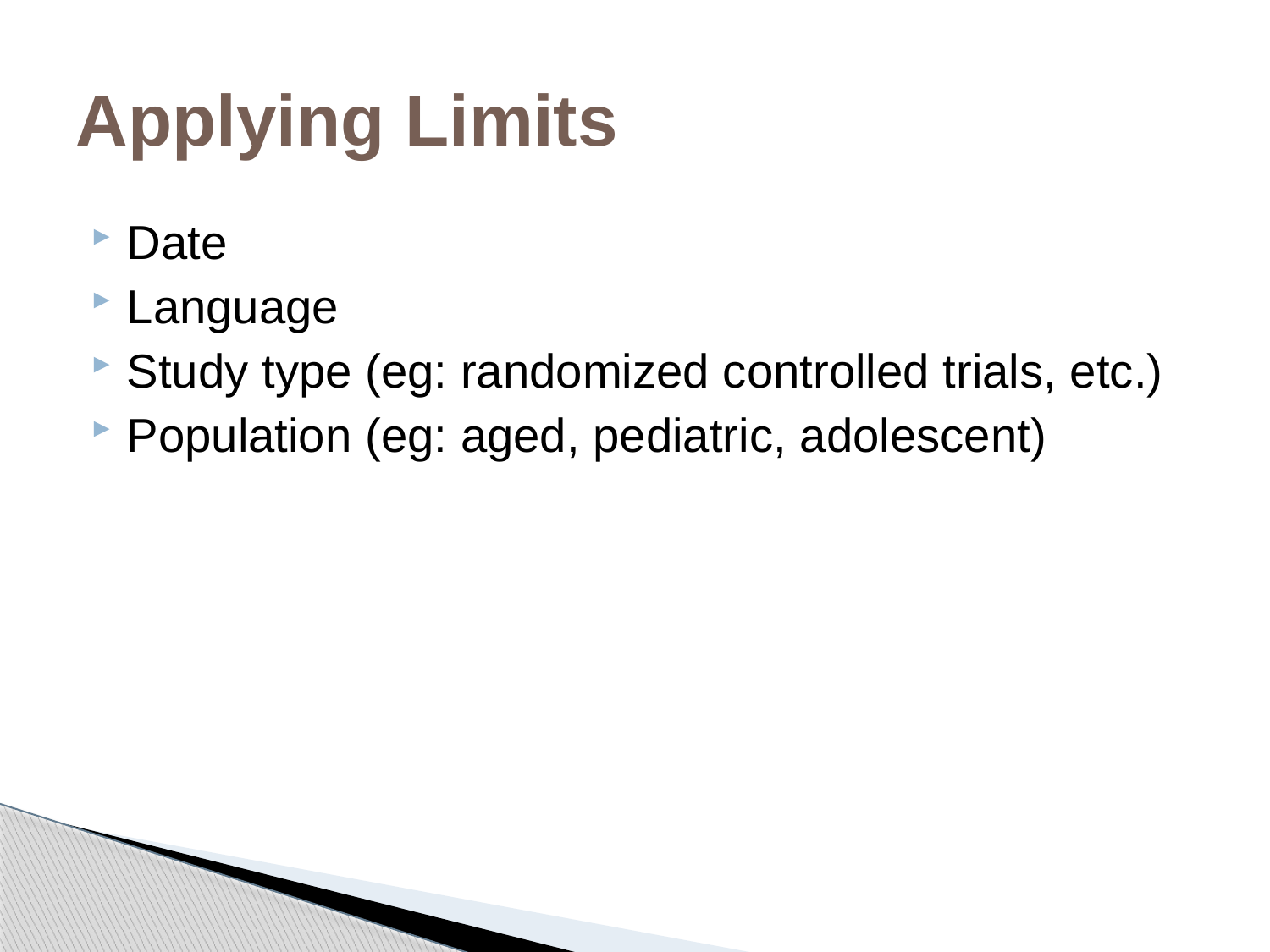

# Applying Limits
Date
Language
Study type (eg: randomized controlled trials, etc.)
Population (eg: aged, pediatric, adolescent)